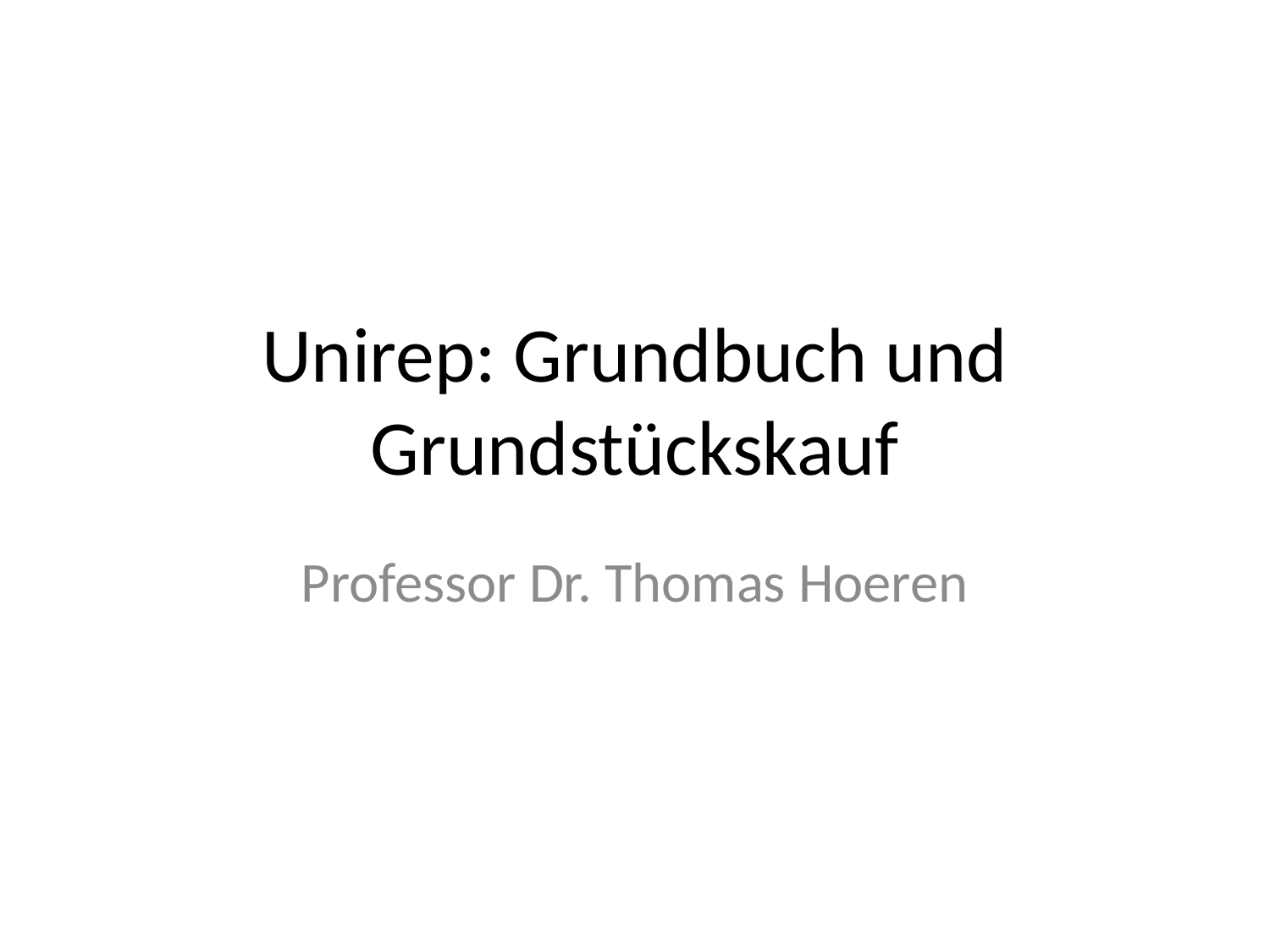

# Unirep: Grundbuch und Grundstückskauf
Professor Dr. Thomas Hoeren